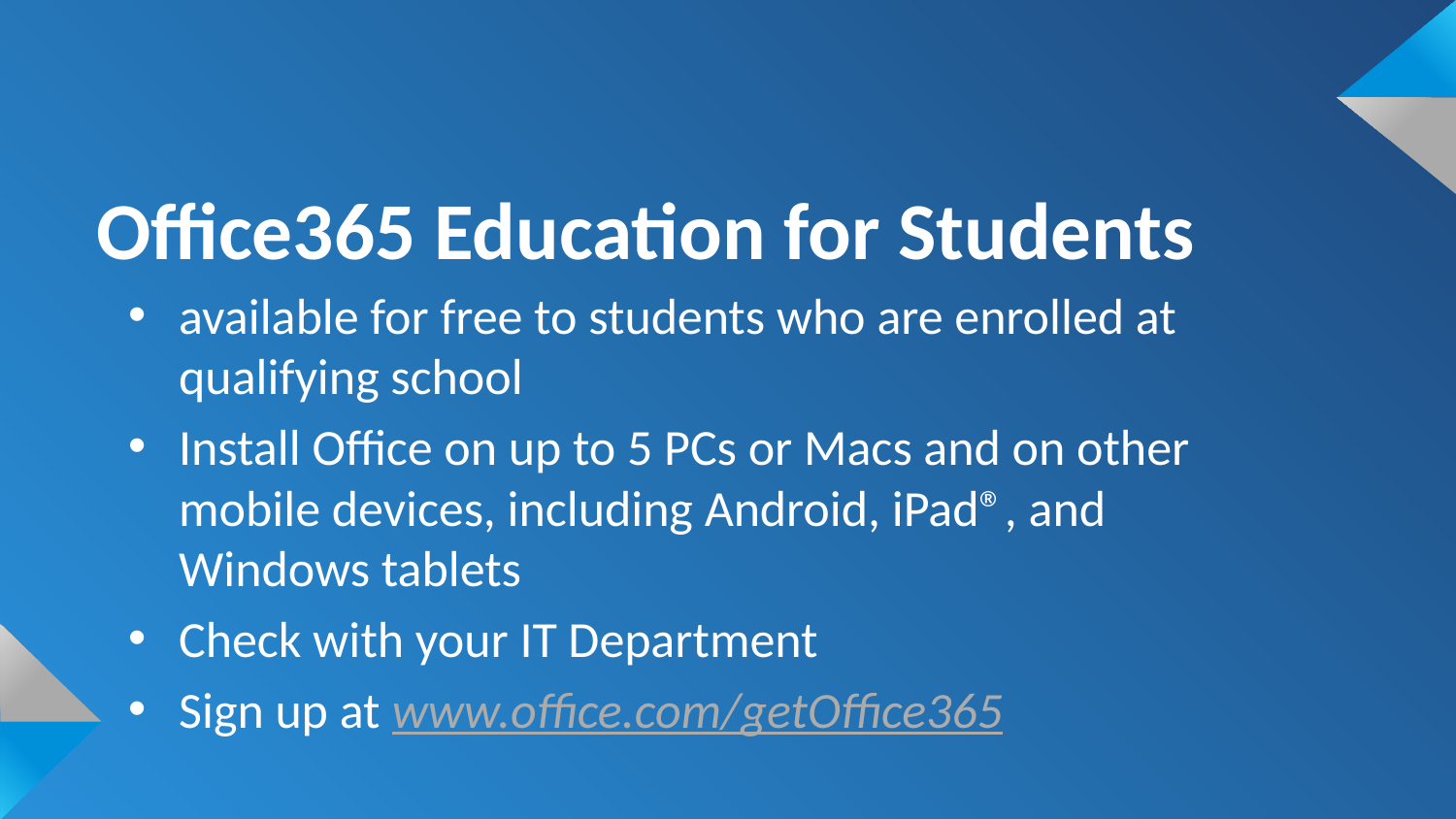

# Office365 Education for Students
available for free to students who are enrolled at qualifying school
Install Office on up to 5 PCs or Macs and on other mobile devices, including Android, iPad®, and Windows tablets
Check with your IT Department
Sign up at www.office.com/getOffice365